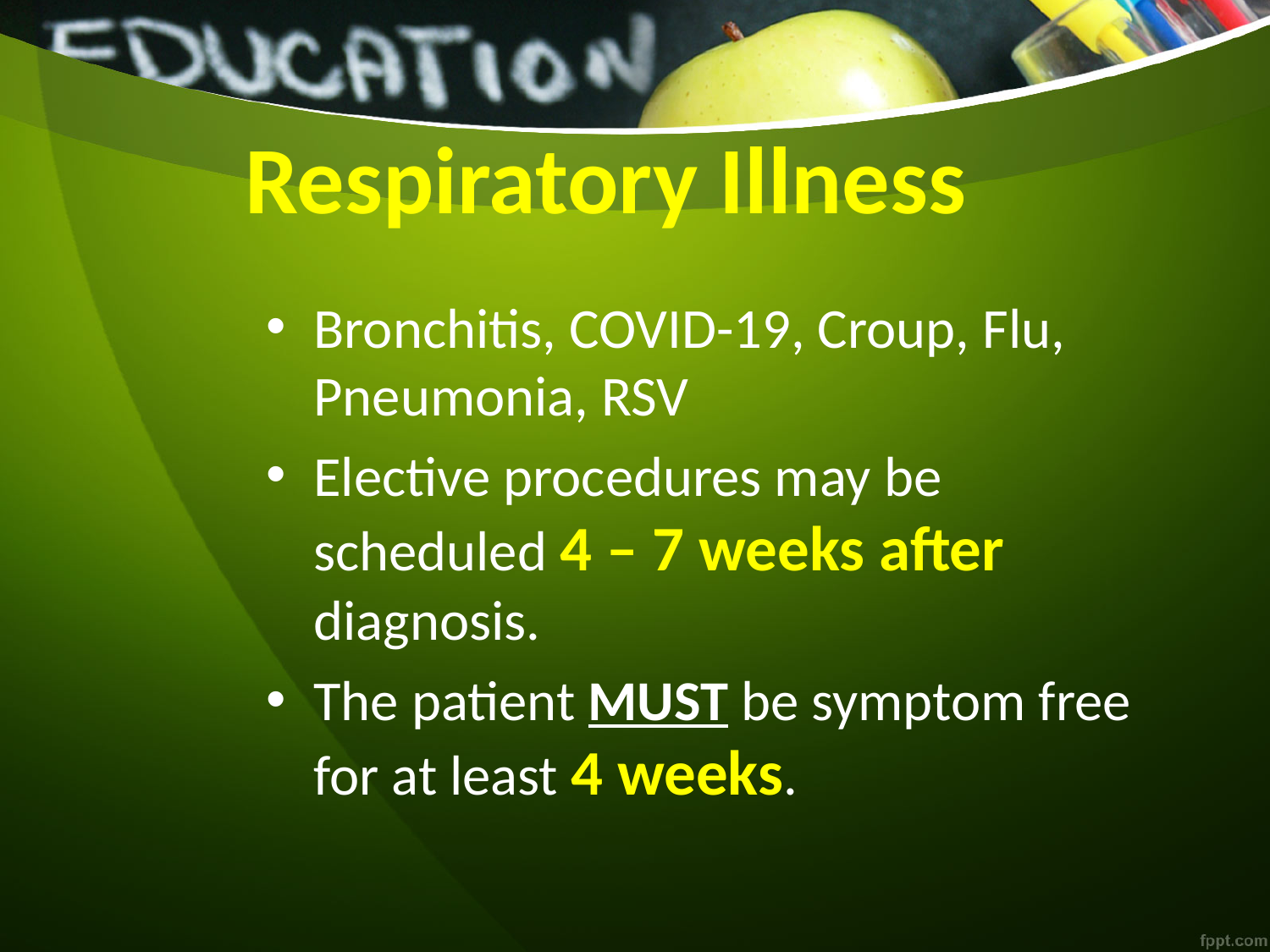

# Respiratory Illness
Bronchitis, COVID-19, Croup, Flu, Pneumonia, RSV
Elective procedures may be scheduled 4 – 7 weeks after diagnosis.
The patient MUST be symptom free for at least 4 weeks.